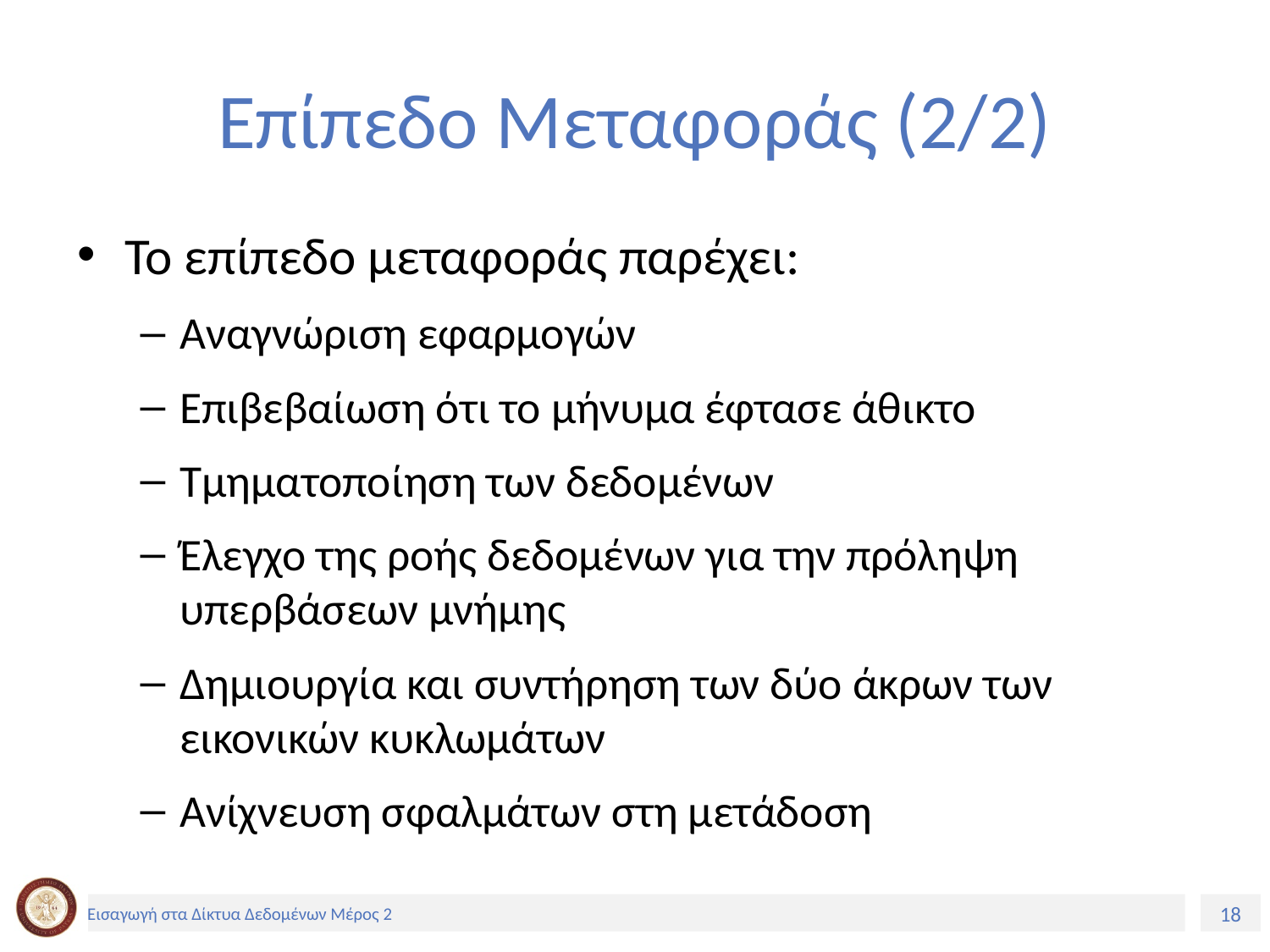

# Επίπεδο Μεταφοράς (2/2)
Το επίπεδο μεταφοράς παρέχει:
Αναγνώριση εφαρμογών
Επιβεβαίωση ότι το μήνυμα έφτασε άθικτο
Τμηματοποίηση των δεδομένων
Έλεγχο της ροής δεδομένων για την πρόληψη υπερβάσεων μνήμης
Δημιουργία και συντήρηση των δύο άκρων των εικονικών κυκλωμάτων
Ανίχνευση σφαλμάτων στη μετάδοση